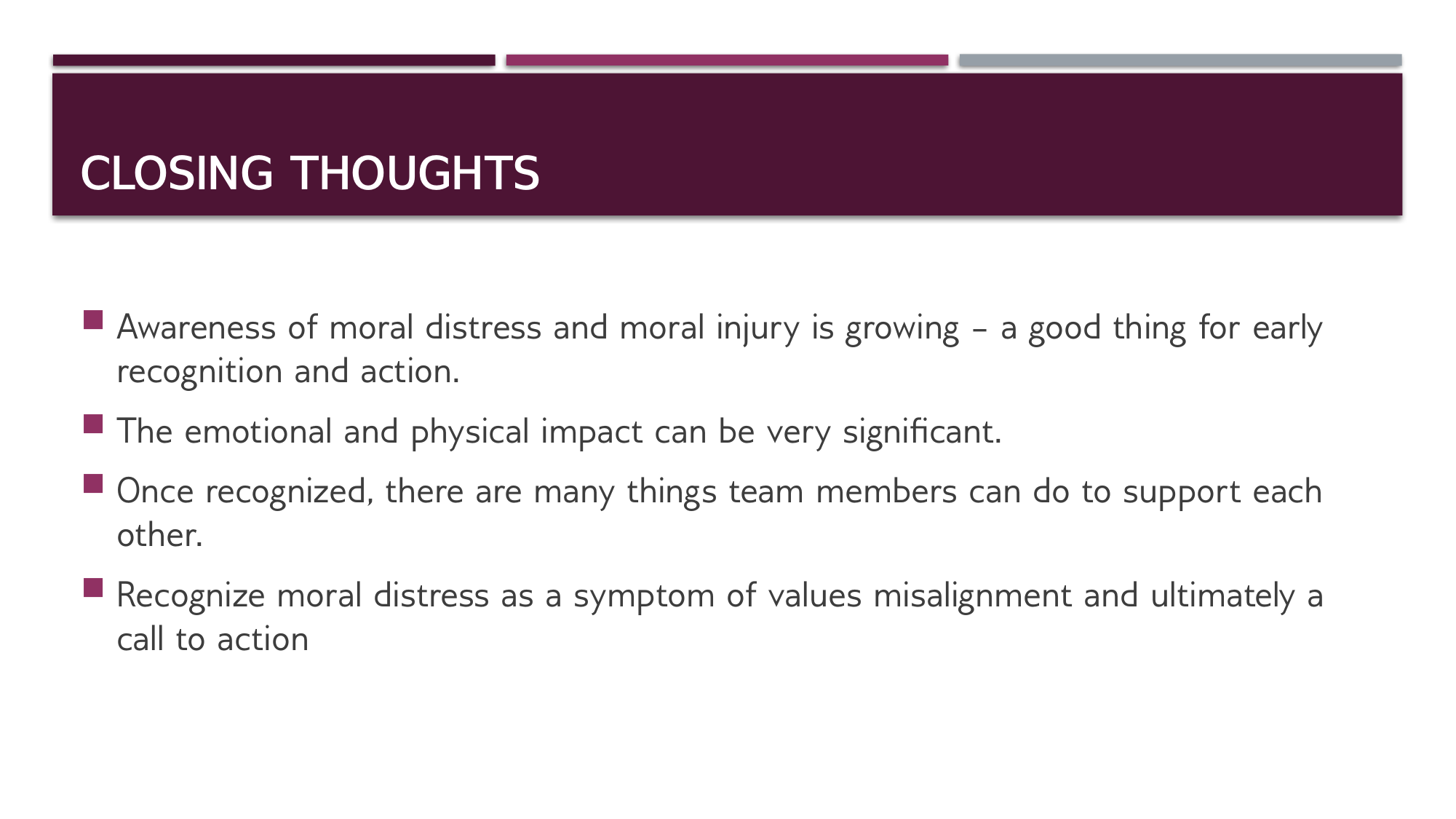

# Closing thoughts
Awareness of moral distress and moral injury is growing – a good thing for early recognition and action.
The emotional and physical impact can be very significant.
Once recognized, there are many things team members can do to support each other.
Recognize moral distress as a symptom of values misalignment and ultimately a call to action